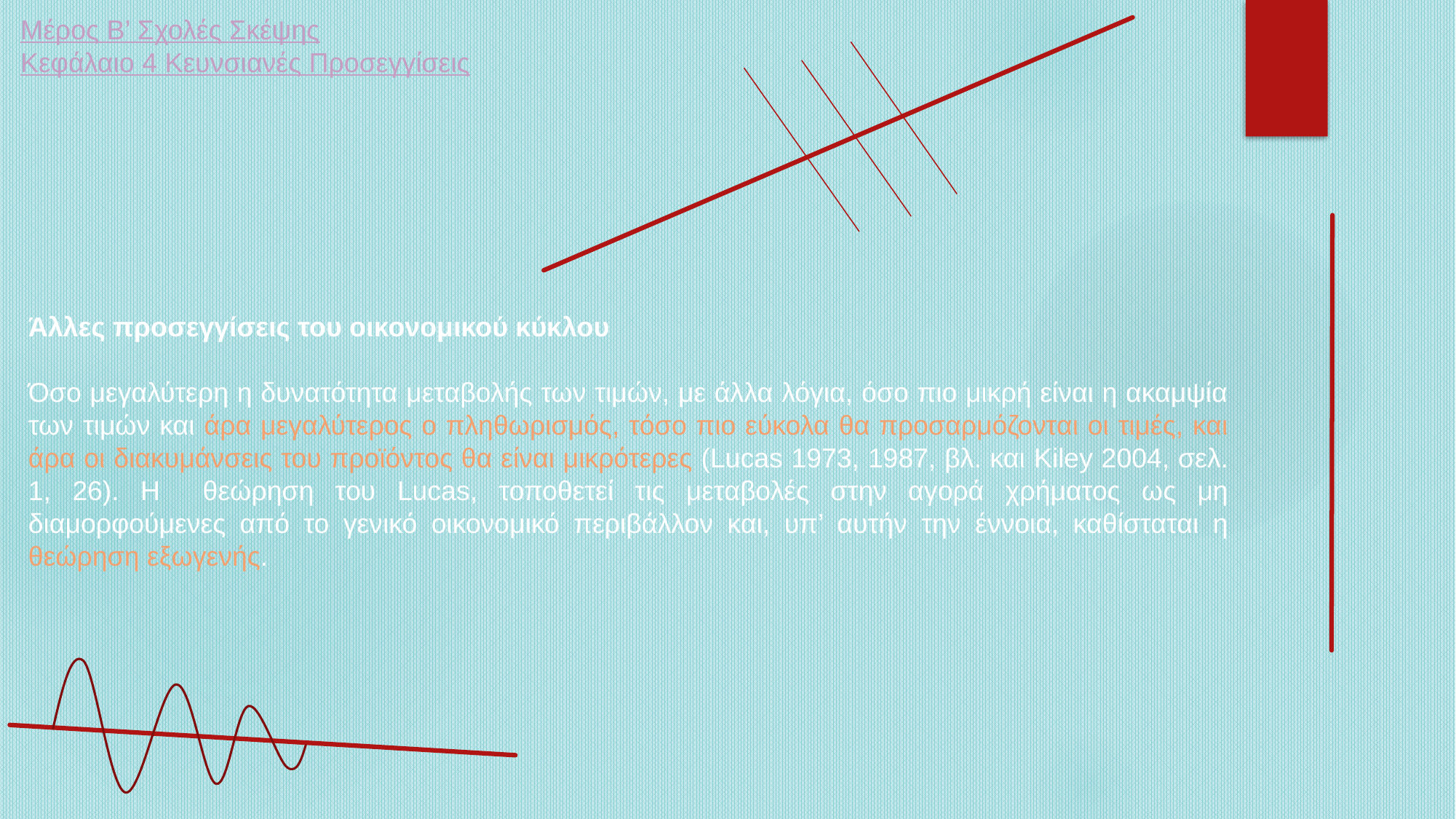

Μέρος Β’ Σχολές Σκέψης
Κεφάλαιο 4 Κευνσιανές Προσεγγίσεις
Άλλες προσεγγίσεις του οικονομικού κύκλου

Όσο μεγαλύτερη η δυνατότητα μεταβολής των τιμών, με άλλα λόγια, όσο πιο μικρή είναι η ακαμψία των τιμών και άρα μεγαλύτερος ο πληθωρισμός, τόσο πιο εύκολα θα προσαρμόζονται οι τιμές, και άρα οι διακυμάνσεις του προϊόντος θα είναι μικρότερες (Lucas 1973, 1987, βλ. και Kiley 2004, σελ. 1, 26). Η  θεώρηση του Lucas, τοποθετεί τις μεταβολές στην αγορά χρήματος ως μη διαμορφούμενες από το γενικό οικονομικό περιβάλλον και, υπ’ αυτήν την έννοια, καθίσταται η θεώρηση εξωγενής.